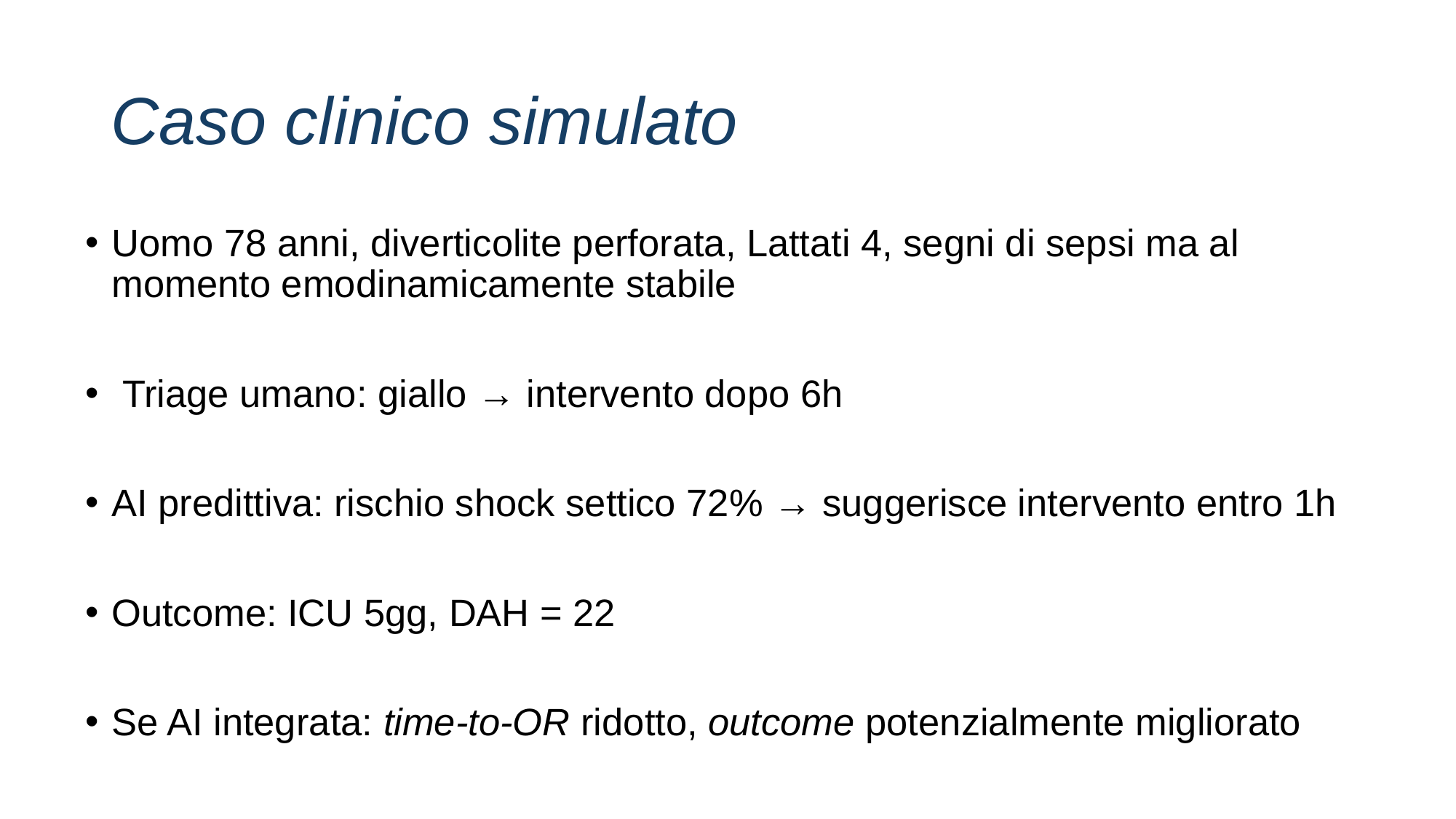

# Caso clinico simulato
Uomo 78 anni, diverticolite perforata, Lattati 4, segni di sepsi ma al momento emodinamicamente stabile

 Triage umano: giallo → intervento dopo 6h

AI predittiva: rischio shock settico 72% → suggerisce intervento entro 1h

Outcome: ICU 5gg, DAH = 22

Se AI integrata: time-to-OR ridotto, outcome potenzialmente migliorato